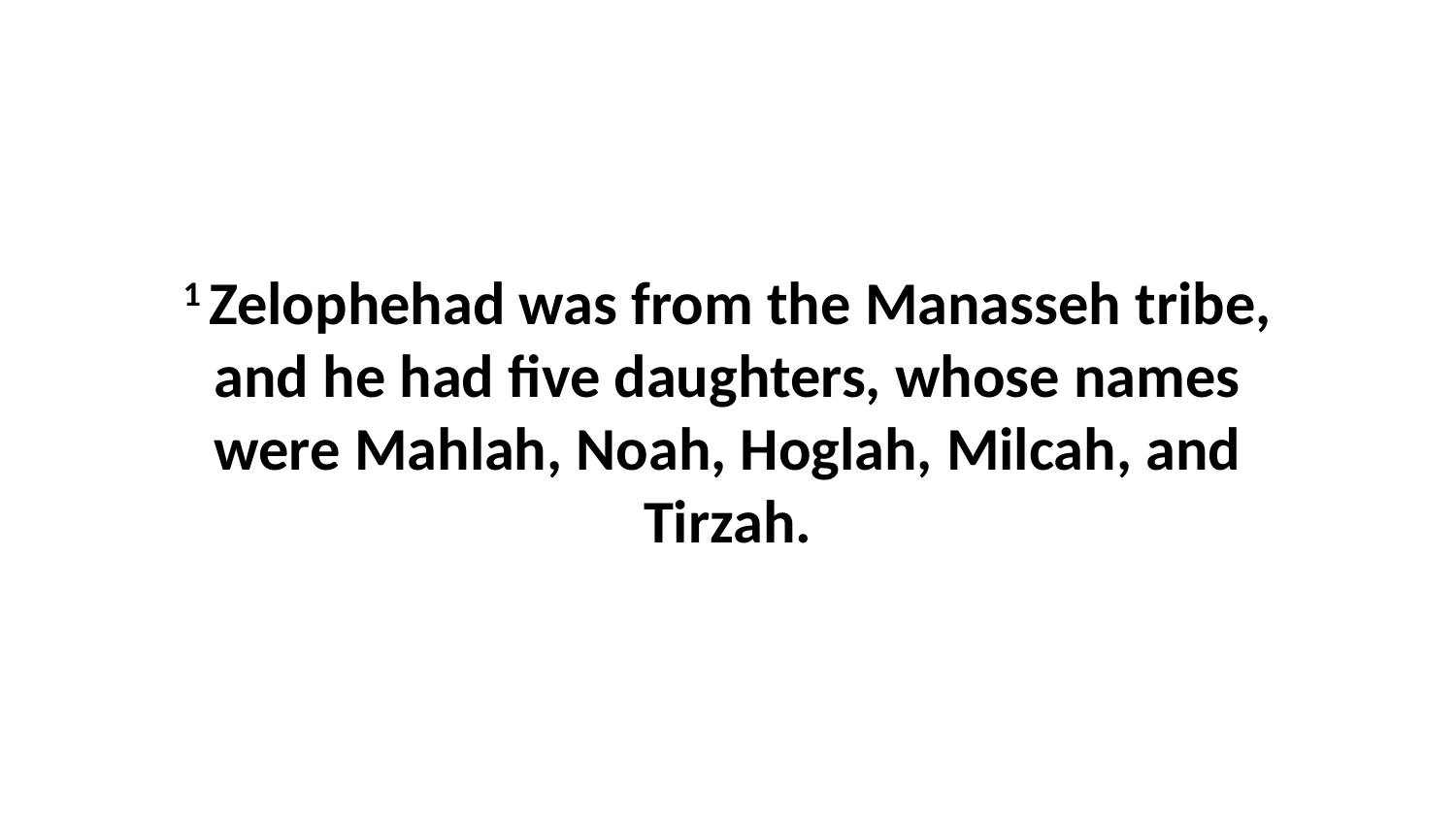

1 Zelophehad was from the Manasseh tribe, and he had five daughters, whose names were Mahlah, Noah, Hoglah, Milcah, and Tirzah.